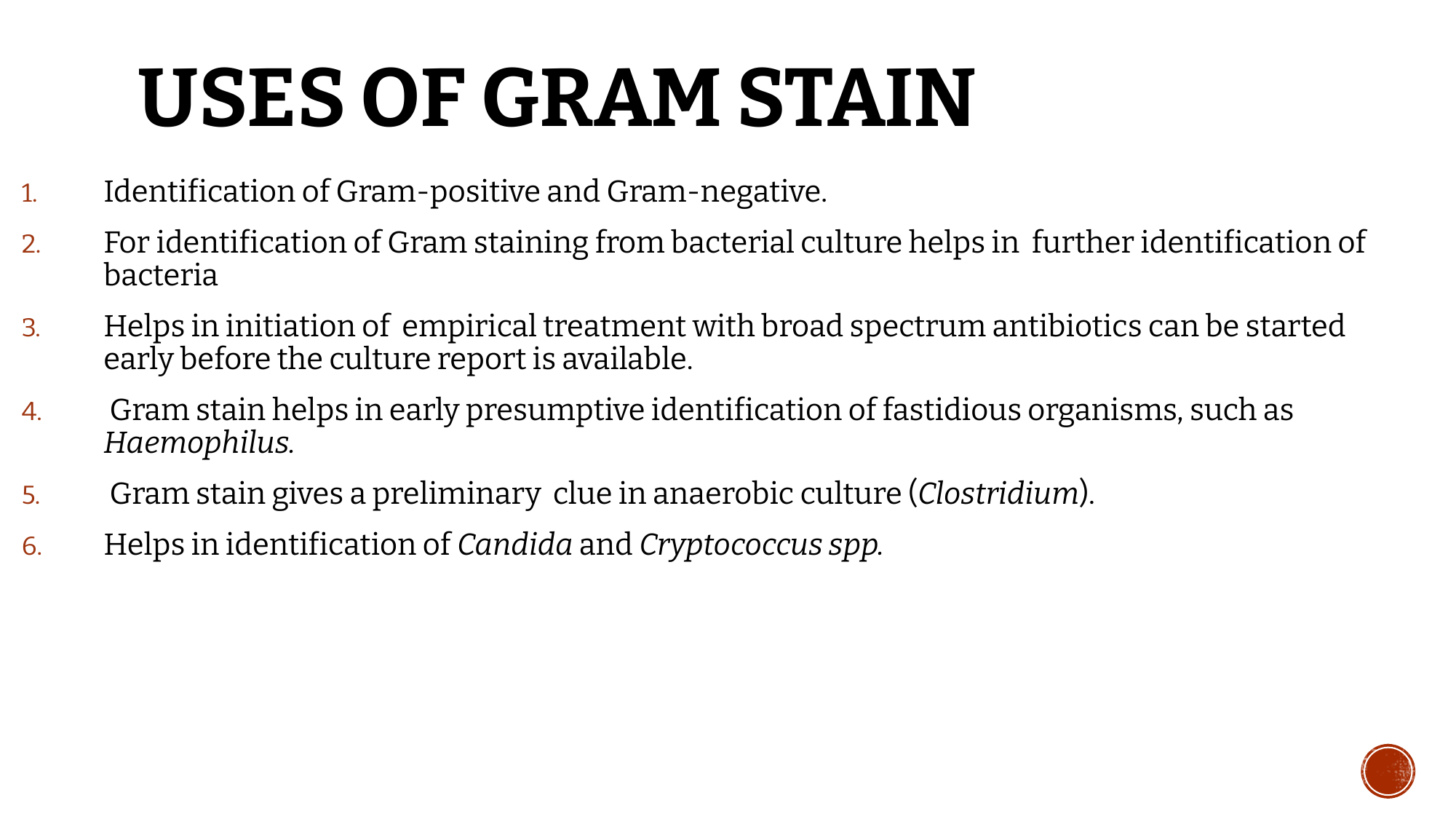

# Uses of gram stain
Identification of Gram-positive and Gram-negative.
For identification of Gram staining from bacterial culture helps in  further identification of bacteria
Helps in initiation of  empirical treatment with broad spectrum antibiotics can be started early before the culture report is available.
 Gram stain helps in early presumptive identification of fastidious organisms, such as Haemophilus.
 Gram stain gives a preliminary  clue in anaerobic culture (Clostridium).
Helps in identification of Candida and Cryptococcus spp.